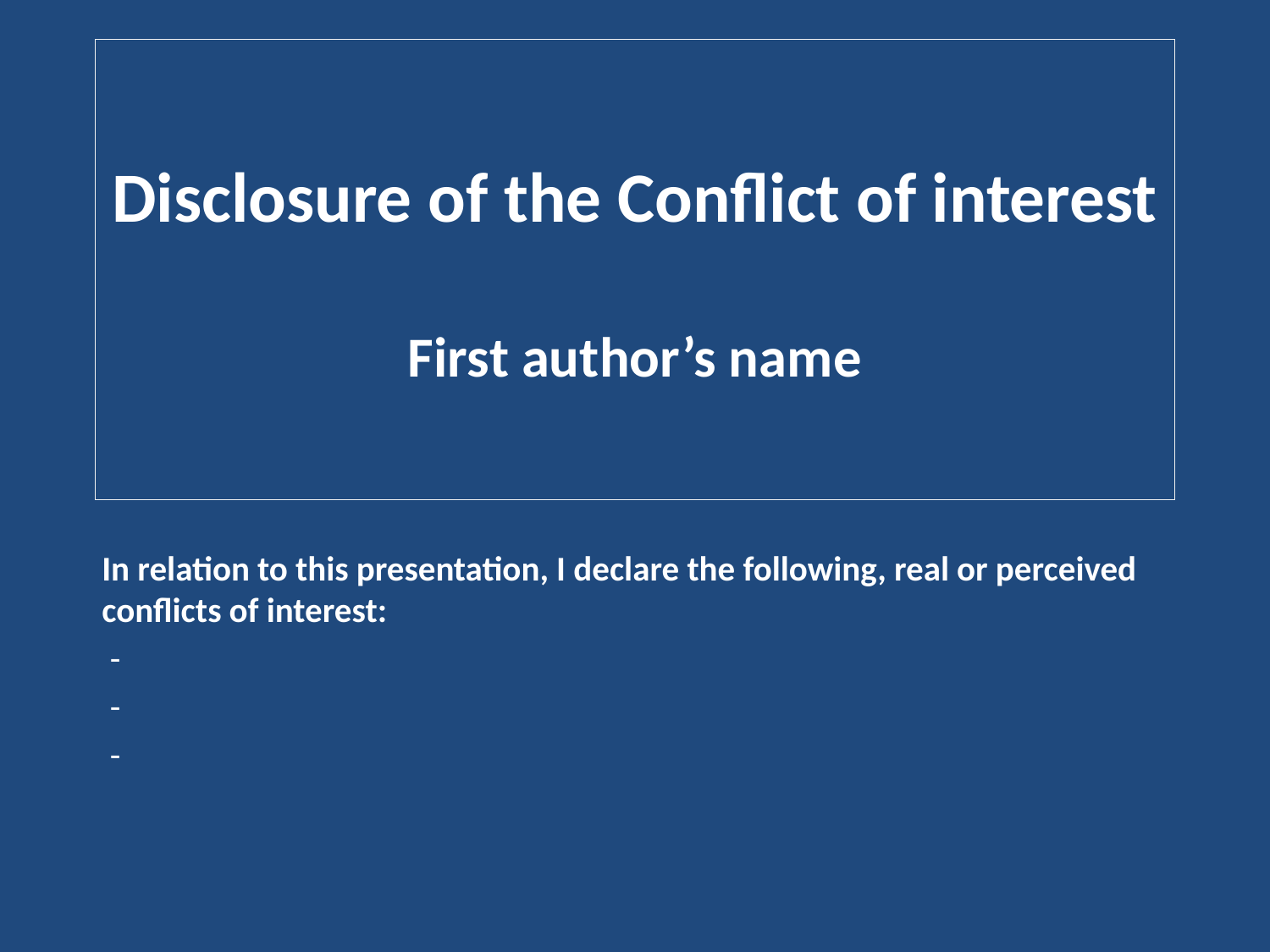

# Disclosure of the Conflict of interest First author’s name
In relation to this presentation, I declare the following, real or perceived conflicts of interest:
 -
 -
 -